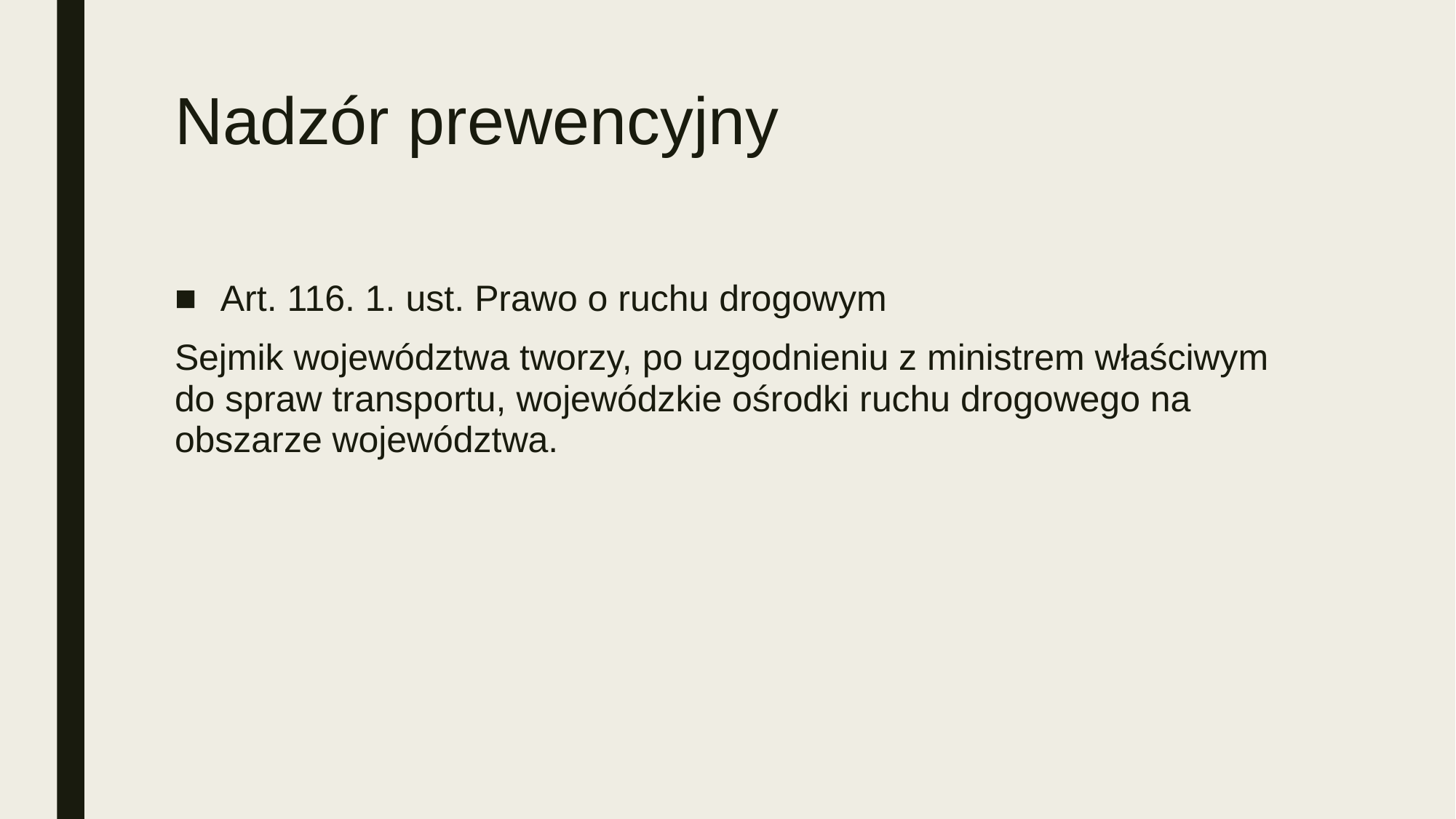

# Nadzór prewencyjny
Art. 116. 1. ust. Prawo o ruchu drogowym
Sejmik województwa tworzy, po uzgodnieniu z ministrem właściwym do spraw transportu, wojewódzkie ośrodki ruchu drogowego na obszarze województwa.